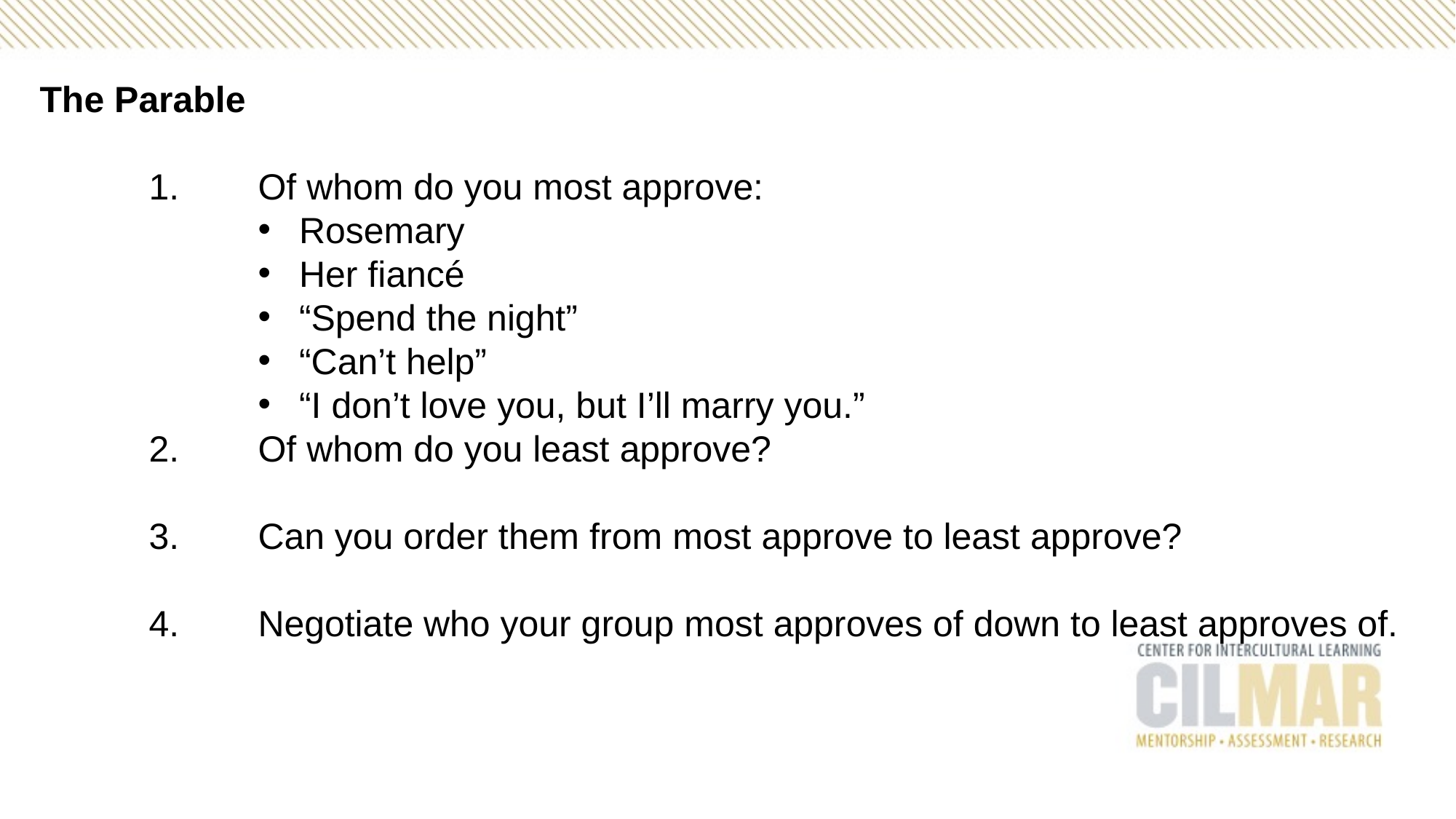

The Parable

	1.	Of whom do you most approve:
Rosemary
Her fiancé
“Spend the night”
“Can’t help”
“I don’t love you, but I’ll marry you.”
	2.	Of whom do you least approve?

	3.	Can you order them from most approve to least approve?

	4.	Negotiate who your group most approves of down to least approves of.